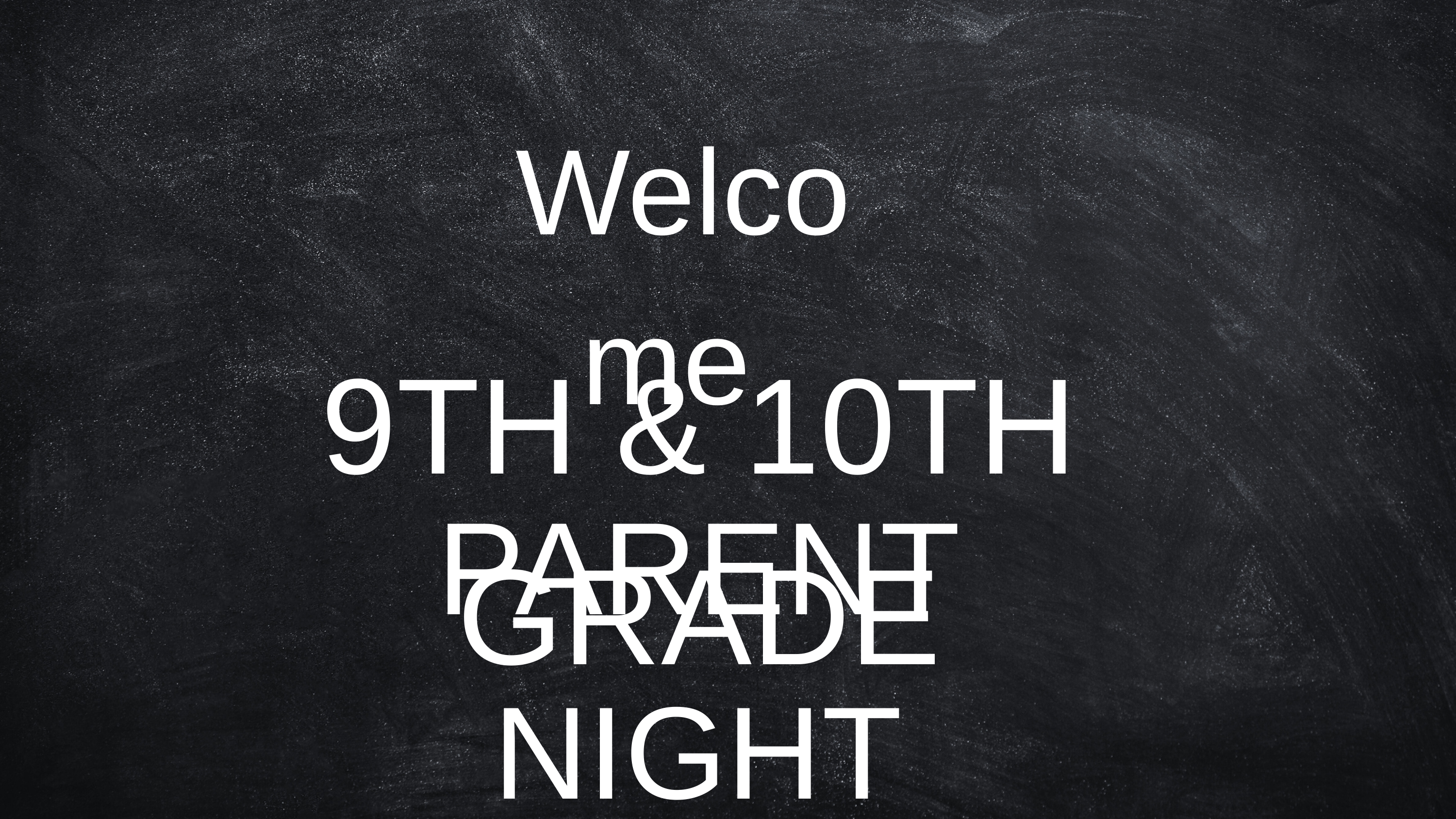

Welcome

9TH & 10TH GRADE

PARENT NIGHT